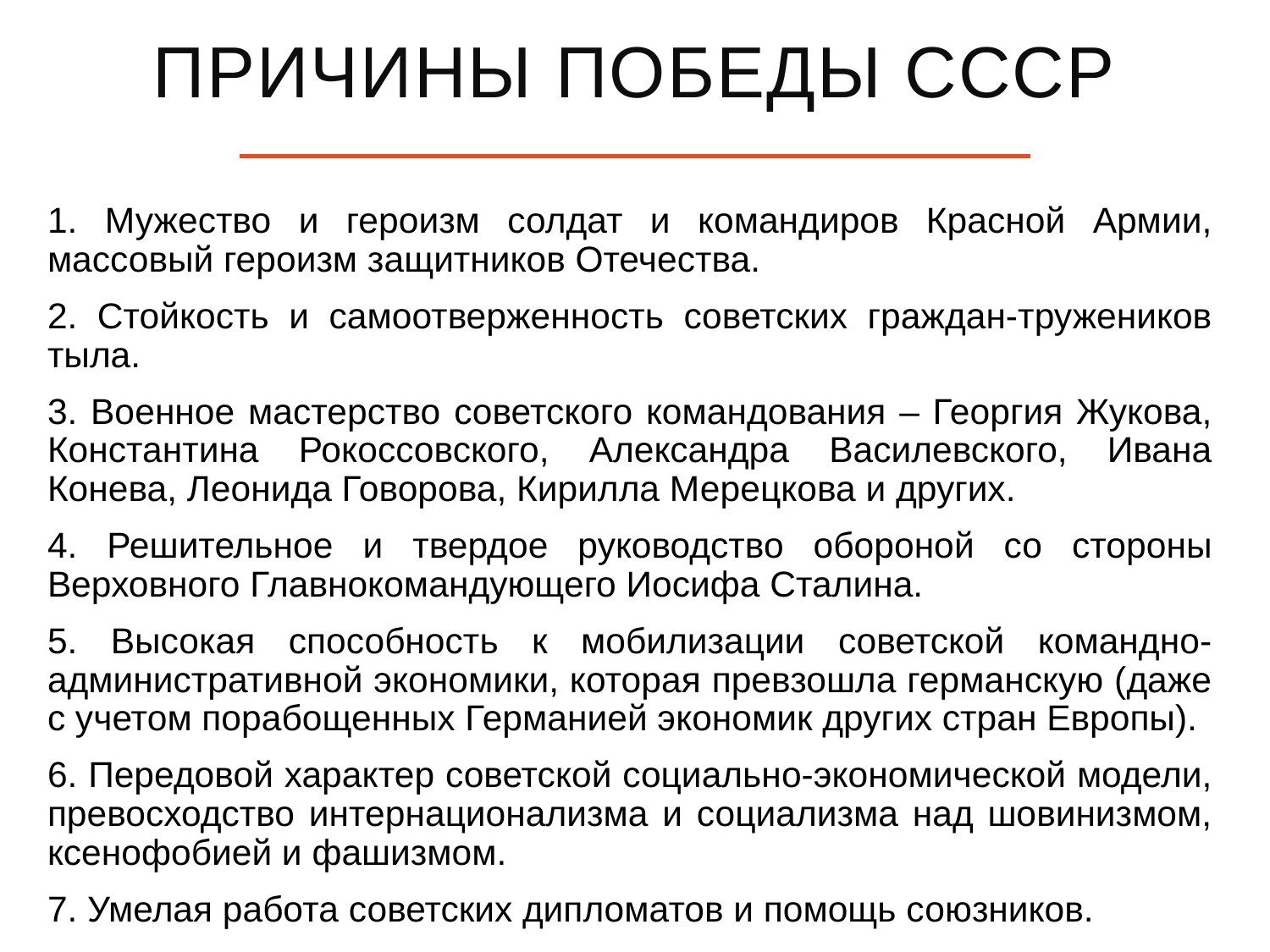

Причины победы ссср
1. Мужество и героизм солдат и командиров Красной Армии, массовый героизм защитников Отечества.
2. Стойкость и самоотверженность советских граждан-тружеников тыла.
3. Военное мастерство советского командования – Георгия Жукова, Константина Рокоссовского, Александра Василевского, Ивана Конева, Леонида Говорова, Кирилла Мерецкова и других.
4. Решительное и твердое руководство обороной со стороны Верховного Главнокомандующего Иосифа Сталина.
5. Высокая способность к мобилизации советской командно-административной экономики, которая превзошла германскую (даже с учетом порабощенных Германией экономик других стран Европы).
6. Передовой характер советской социально-экономической модели, превосходство интернационализма и социализма над шовинизмом, ксенофобией и фашизмом.
7. Умелая работа советских дипломатов и помощь союзников.